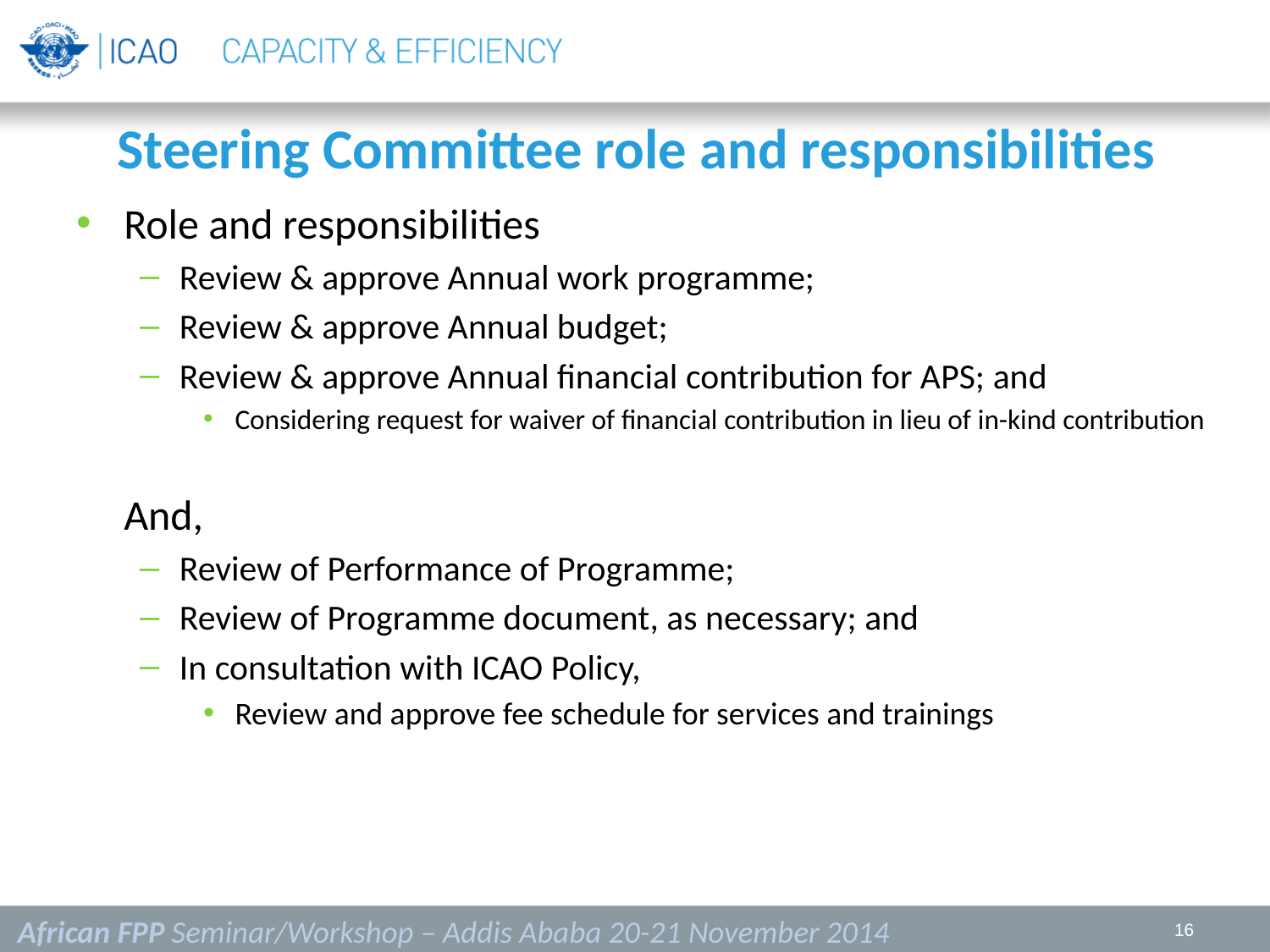

# Steering Committee role and responsibilities
Role and responsibilities
Review & approve Annual work programme;
Review & approve Annual budget;
Review & approve Annual financial contribution for APS; and
Considering request for waiver of financial contribution in lieu of in-kind contribution

	And,
Review of Performance of Programme;
Review of Programme document, as necessary; and
In consultation with ICAO Policy,
Review and approve fee schedule for services and trainings

African FPP Seminar/Workshop – Addis Ababa 20-21 November 2014
16